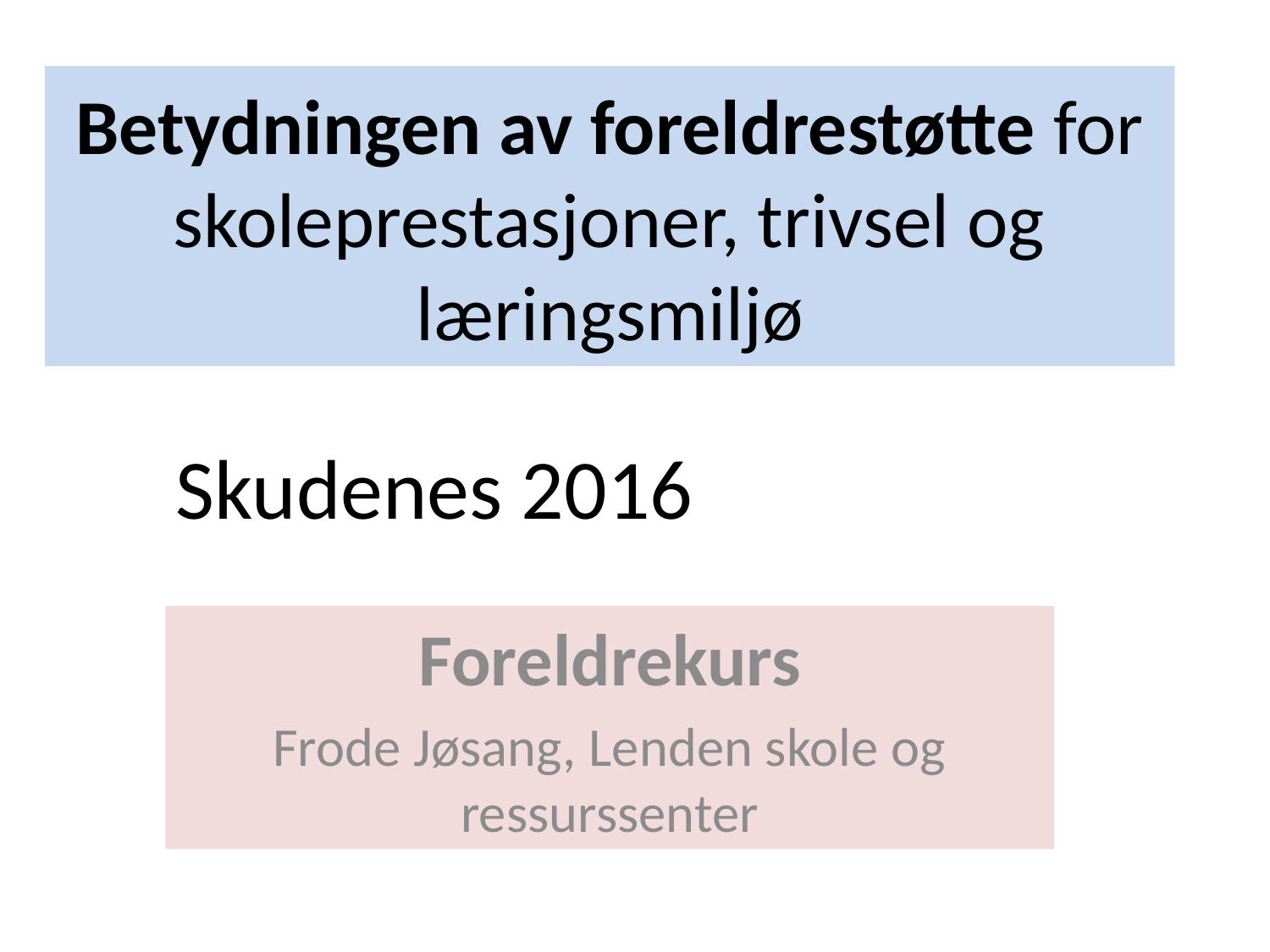

# Betydningen av foreldrestøtte for skoleprestasjoner, trivsel og læringsmiljø
Skudenes 2016
Foreldrekurs
Frode Jøsang, Lenden skole og ressurssenter